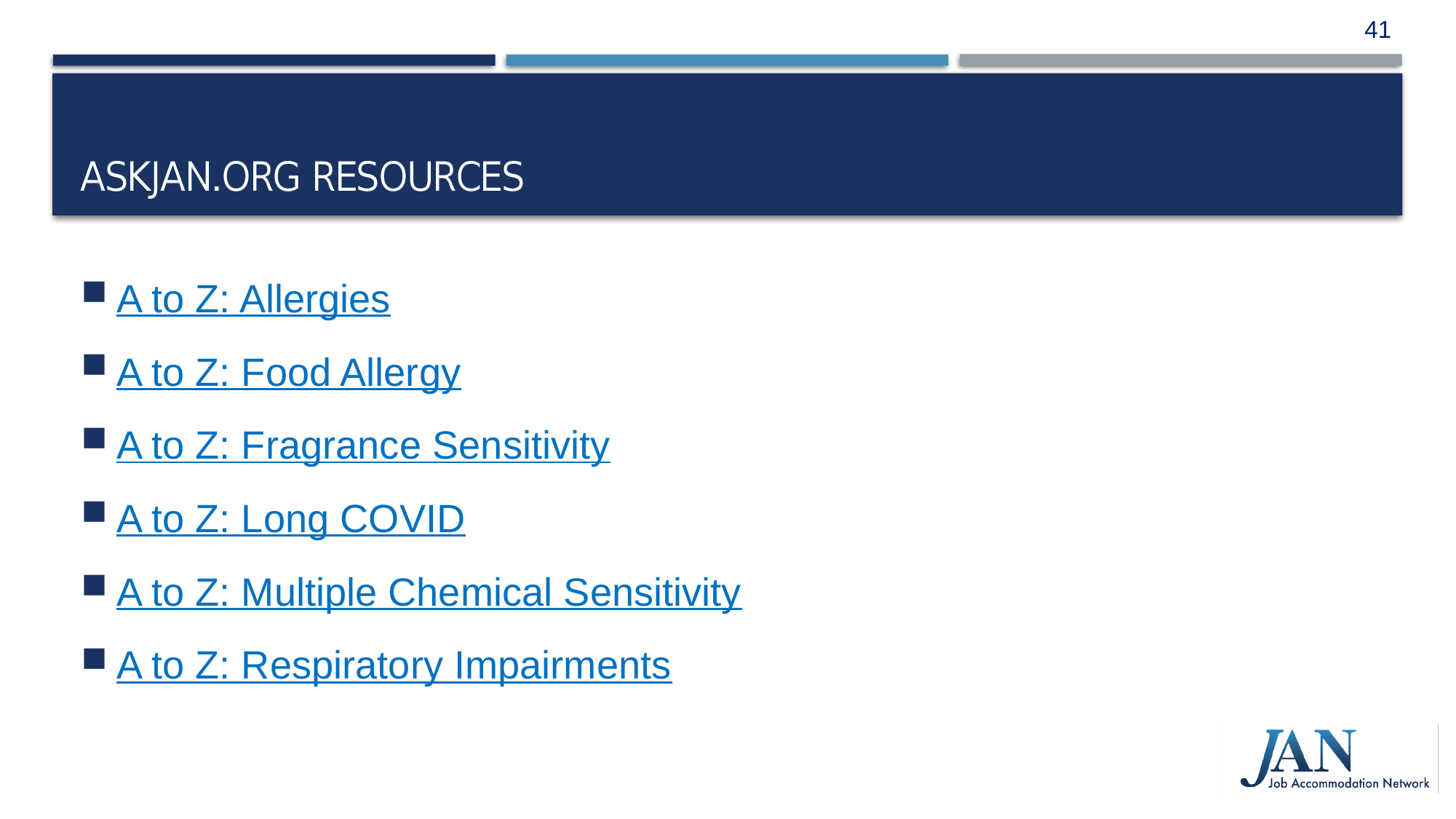

41
# AskJAN.org Resources
A to Z: Allergies
A to Z: Food Allergy
A to Z: Fragrance Sensitivity
A to Z: Long COVID
A to Z: Multiple Chemical Sensitivity
A to Z: Respiratory Impairments